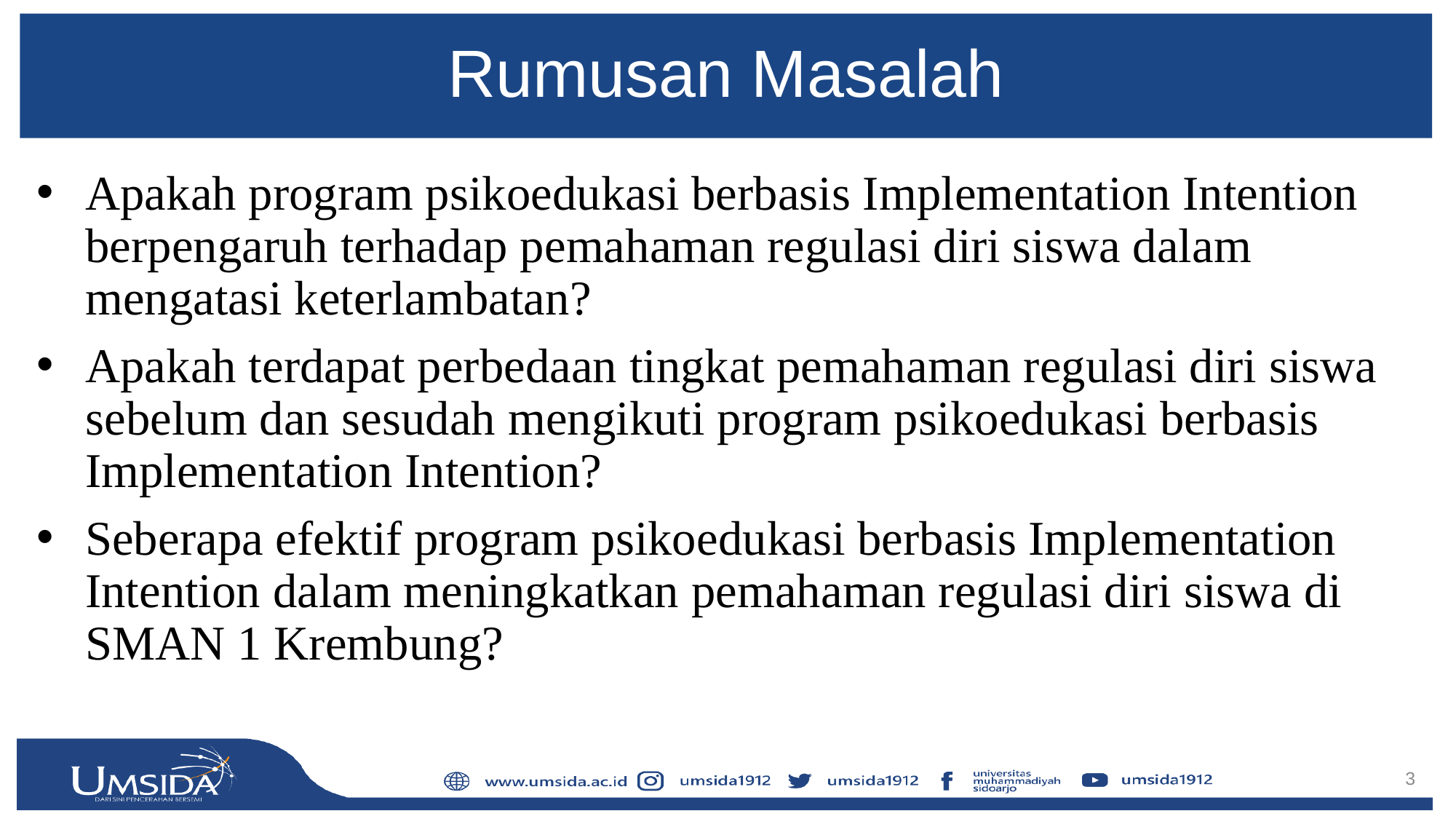

# Rumusan Masalah
Apakah program psikoedukasi berbasis Implementation Intention berpengaruh terhadap pemahaman regulasi diri siswa dalam mengatasi keterlambatan?
Apakah terdapat perbedaan tingkat pemahaman regulasi diri siswa sebelum dan sesudah mengikuti program psikoedukasi berbasis Implementation Intention?
Seberapa efektif program psikoedukasi berbasis Implementation Intention dalam meningkatkan pemahaman regulasi diri siswa di SMAN 1 Krembung?